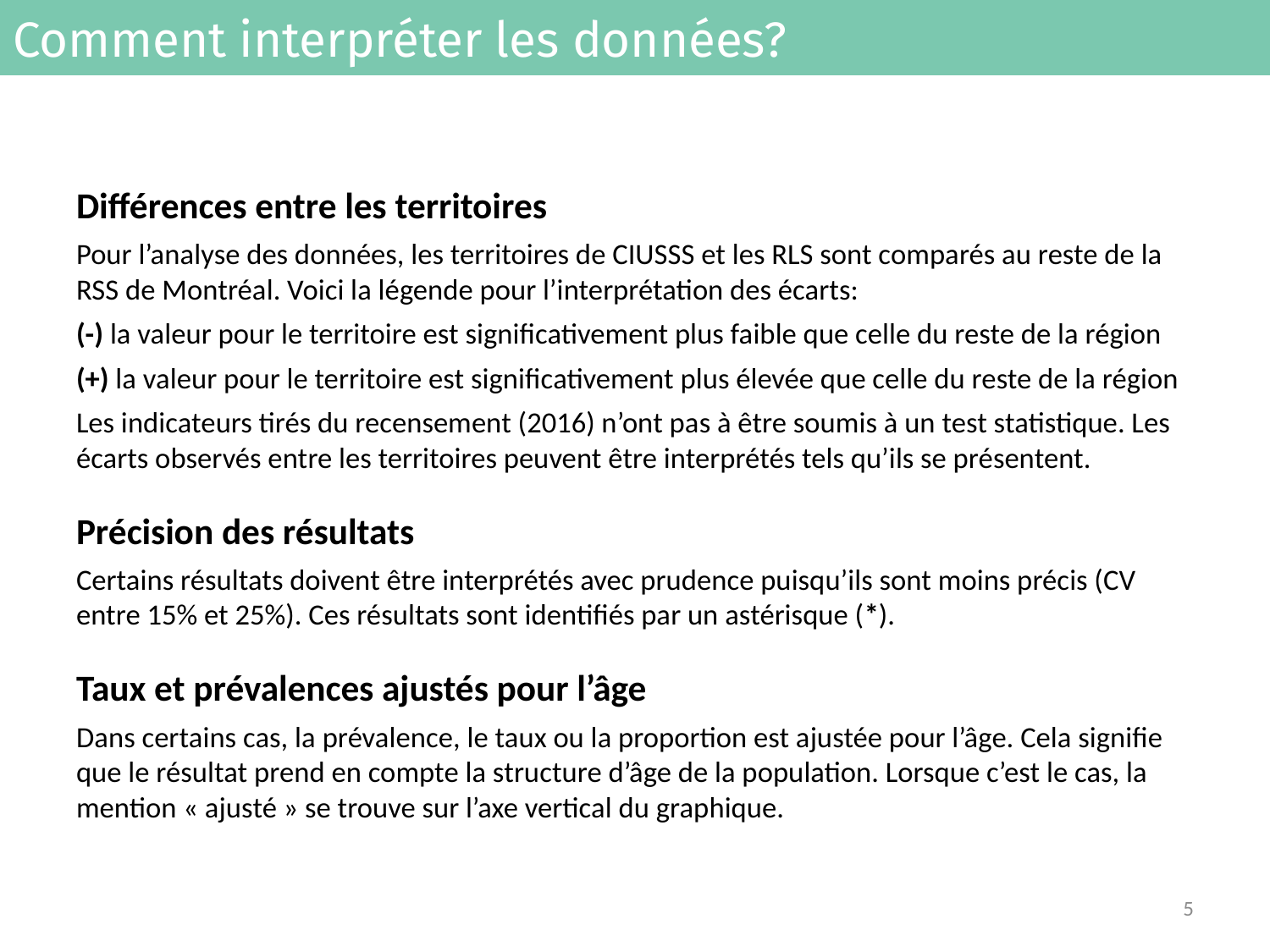

Comment interpréter les données?
Différences entre les territoires
Pour l’analyse des données, les territoires de CIUSSS et les RLS sont comparés au reste de la RSS de Montréal. Voici la légende pour l’interprétation des écarts:
(-) la valeur pour le territoire est significativement plus faible que celle du reste de la région
(+) la valeur pour le territoire est significativement plus élevée que celle du reste de la région
Les indicateurs tirés du recensement (2016) n’ont pas à être soumis à un test statistique. Les écarts observés entre les territoires peuvent être interprétés tels qu’ils se présentent.

Précision des résultats
Certains résultats doivent être interprétés avec prudence puisqu’ils sont moins précis (CV entre 15% et 25%). Ces résultats sont identifiés par un astérisque (*).

Taux et prévalences ajustés pour l’âge
Dans certains cas, la prévalence, le taux ou la proportion est ajustée pour l’âge. Cela signifie que le résultat prend en compte la structure d’âge de la population. Lorsque c’est le cas, la mention « ajusté » se trouve sur l’axe vertical du graphique.

5